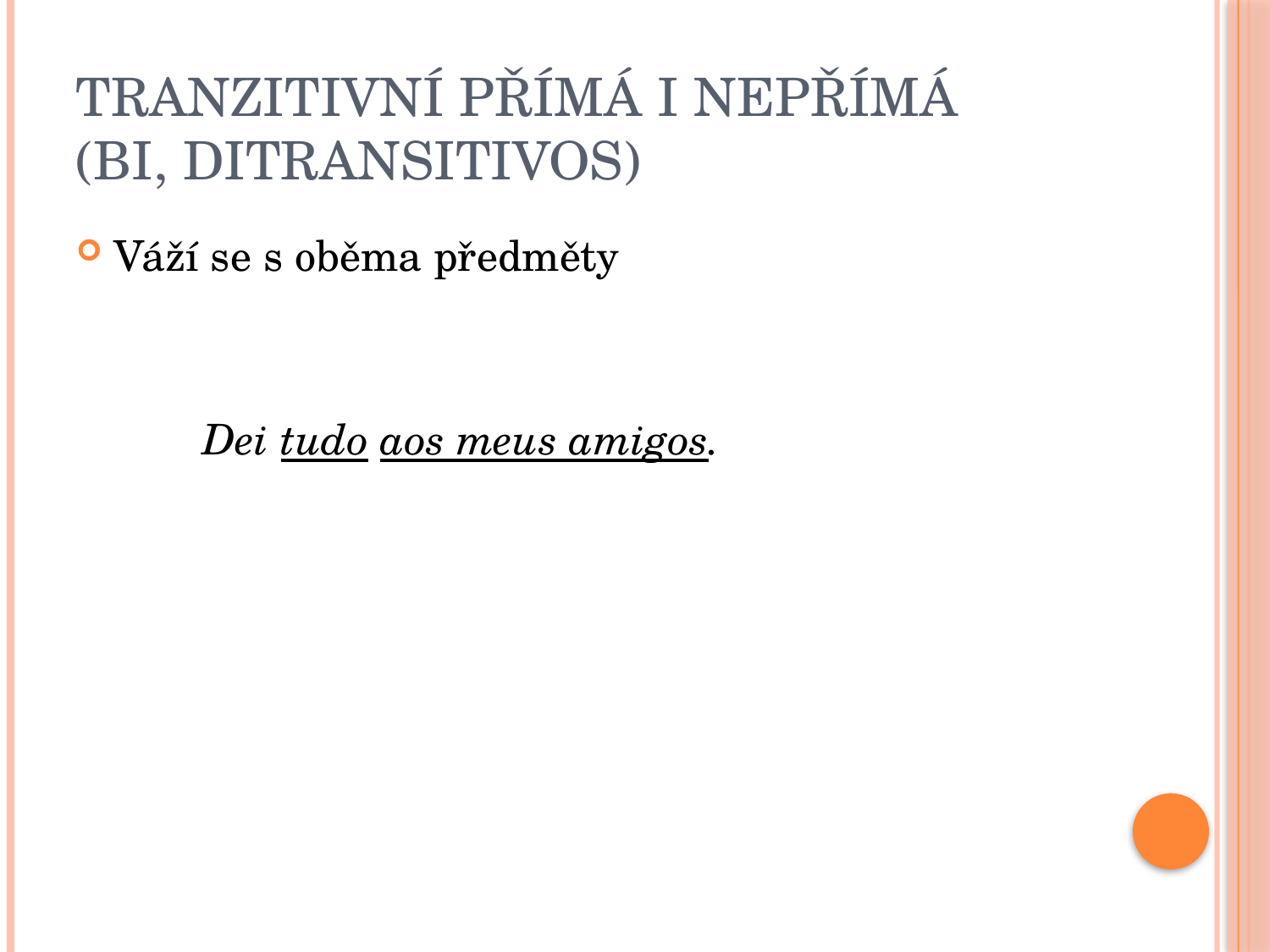

# Tranzitivní přímá i nepřímá (bi, ditransitivos)
Váží se s oběma předměty

	Dei tudo aos meus amigos.